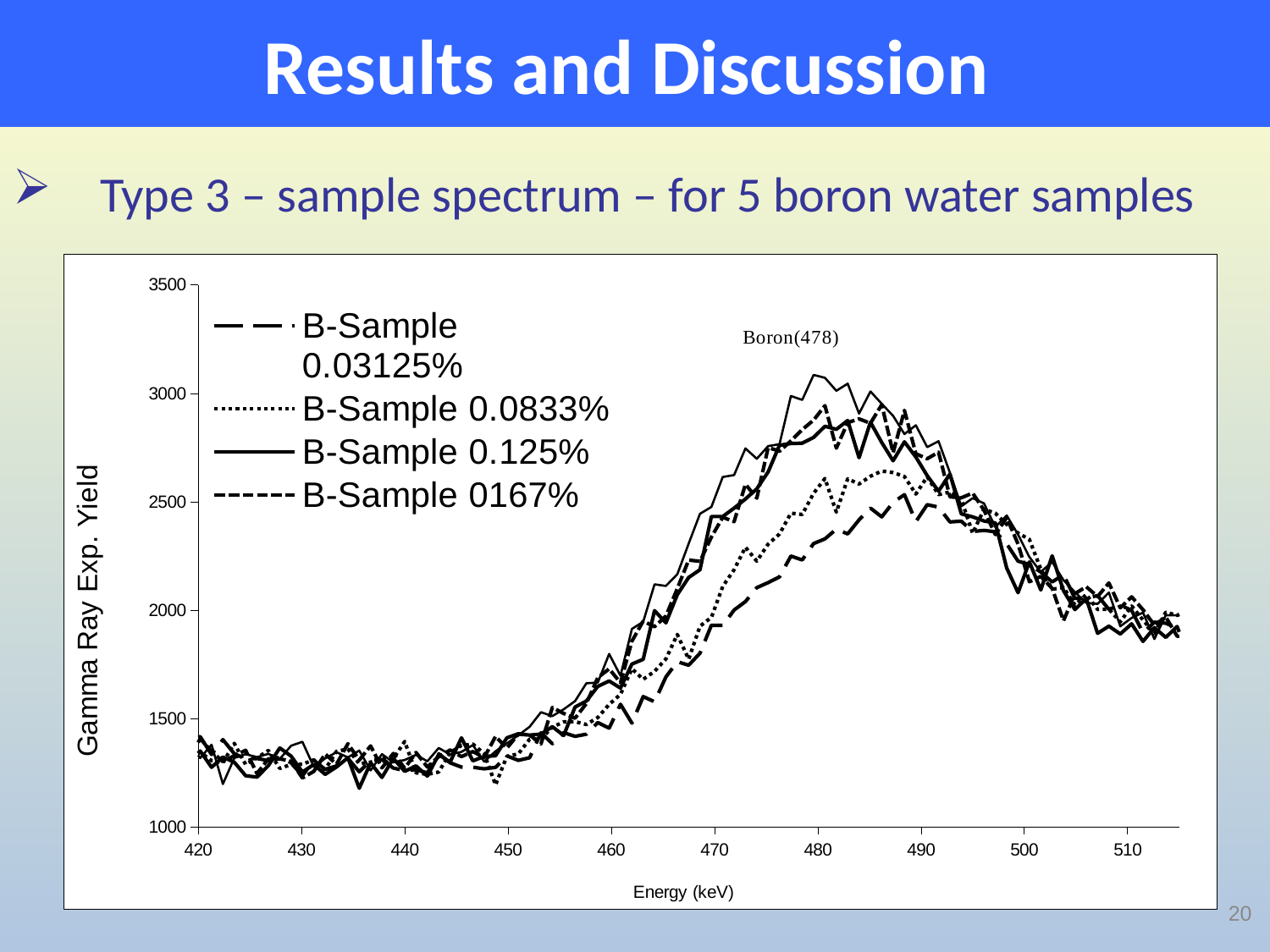

# Results and Discussion
Type 3 – sample spectrum – for 5 boron water samples

### Chart

| Category |  |  |  |  |  |
|---|---|---|---|---|---|
20